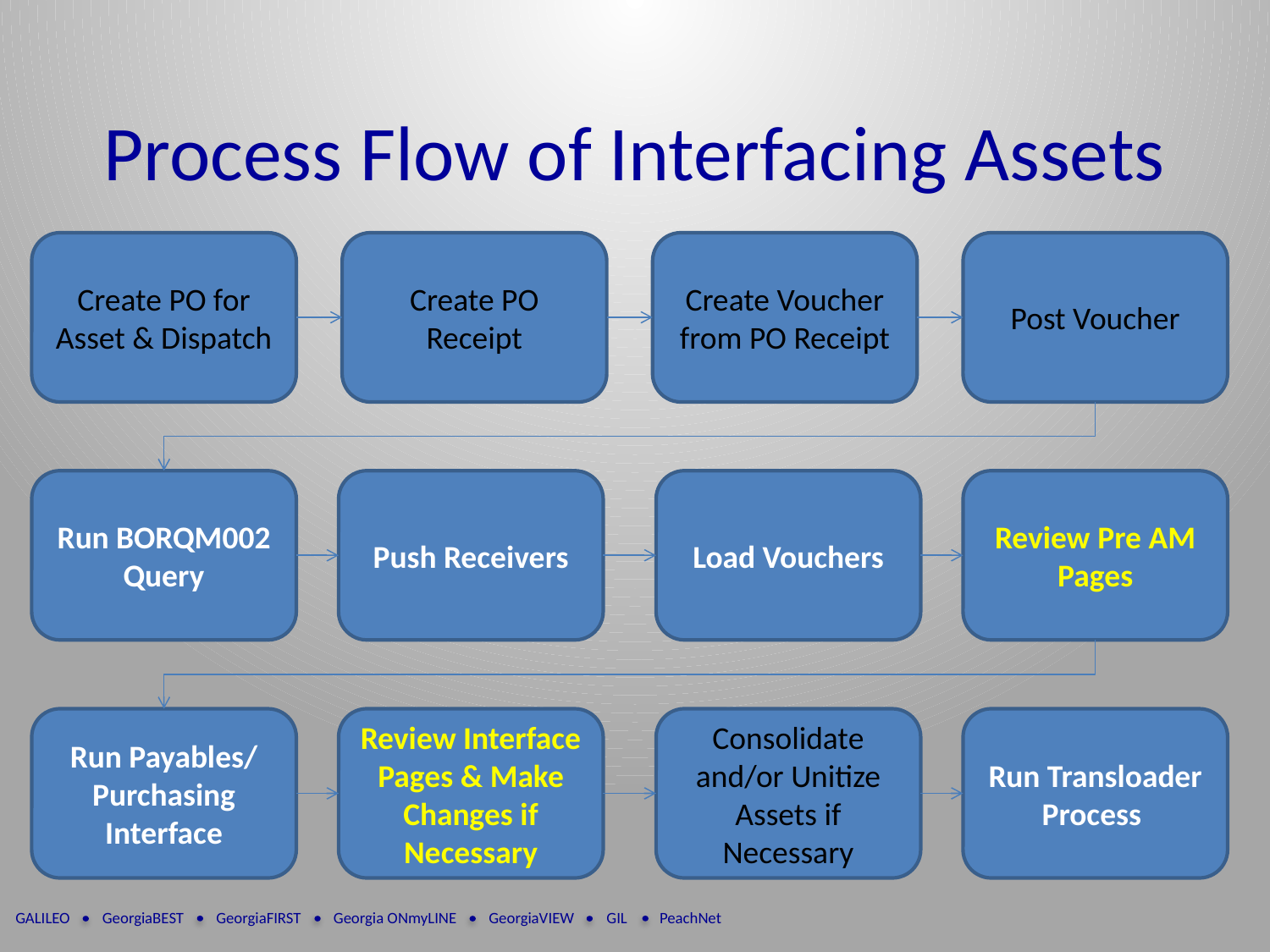

# Process Flow of Interfacing Assets
Create PO for Asset & Dispatch
Create PO Receipt
Create Voucher from PO Receipt
Post Voucher
Run BORQM002 Query
Push Receivers
Load Vouchers
Review Pre AM Pages
Run Payables/ Purchasing Interface
Review Interface Pages & Make Changes if Necessary
Consolidate and/or Unitize Assets if Necessary
Run Transloader Process